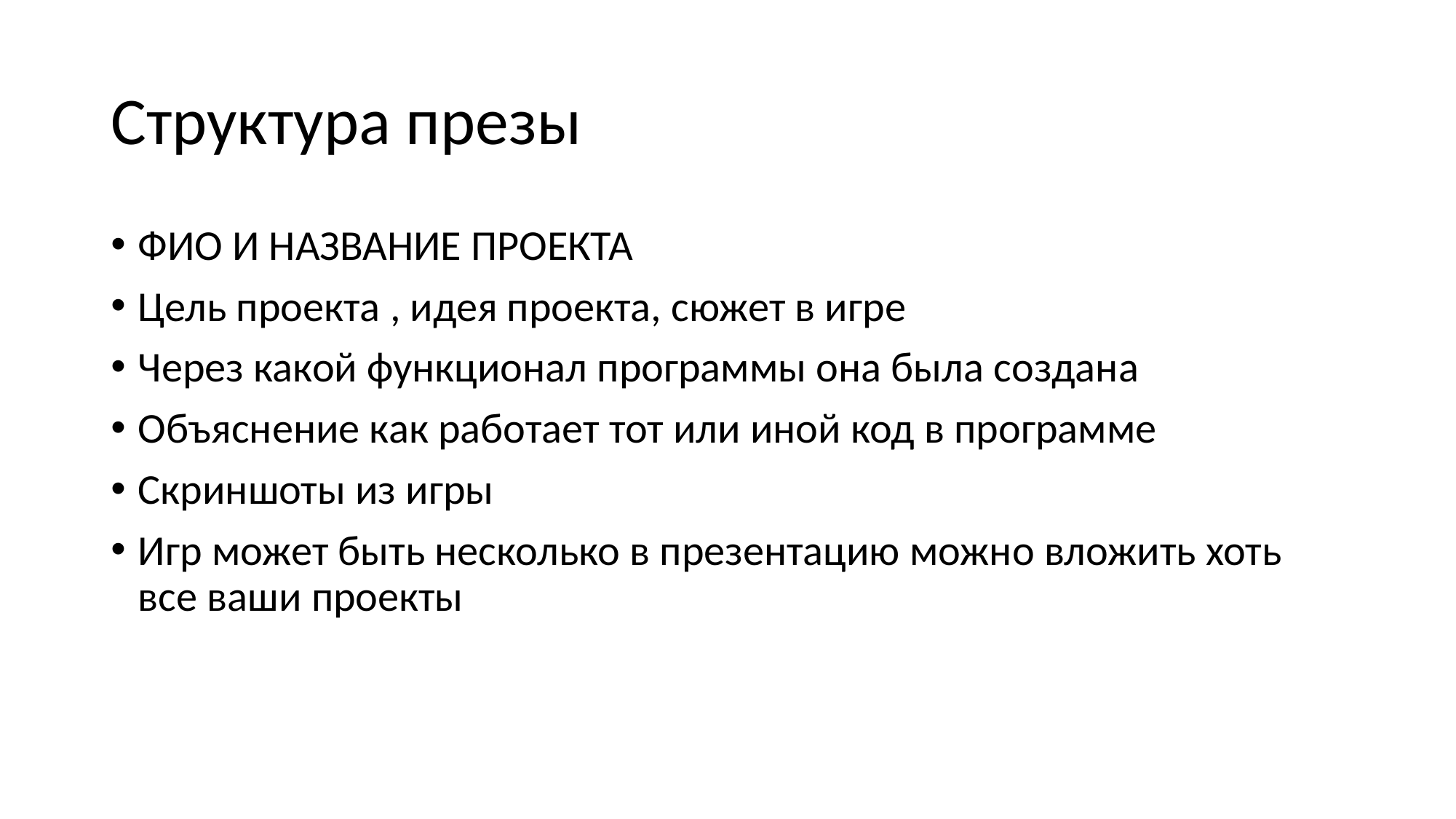

# Структура презы
ФИО И НАЗВАНИЕ ПРОЕКТА
Цель проекта , идея проекта, сюжет в игре
Через какой функционал программы она была создана
Объяснение как работает тот или иной код в программе
Скриншоты из игры
Игр может быть несколько в презентацию можно вложить хоть все ваши проекты